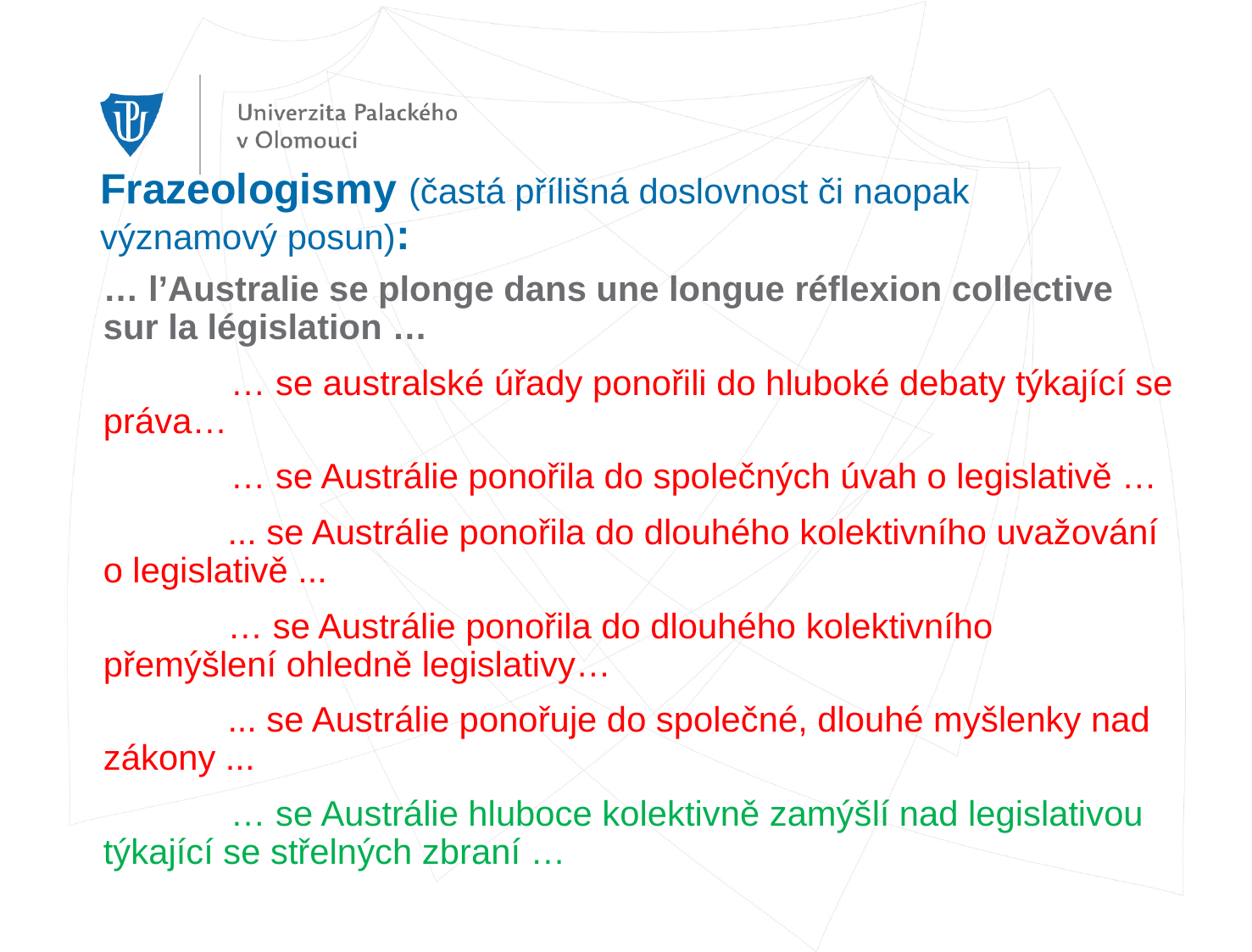

# Frazeologismy (častá přílišná doslovnost či naopak významový posun):
… l’Australie se plonge dans une longue réflexion collective sur la législation …
	… se australské úřady ponořili do hluboké debaty týkající se práva…
	… se Austrálie ponořila do společných úvah o legislativě …
... se Austrálie ponořila do dlouhého kolektivního uvažování o legislativě ...
… se Austrálie ponořila do dlouhého kolektivního přemýšlení ohledně legislativy…
... se Austrálie ponořuje do společné, dlouhé myšlenky nad zákony ...
	… se Austrálie hluboce kolektivně zamýšlí nad legislativou týkající se střelných zbraní …